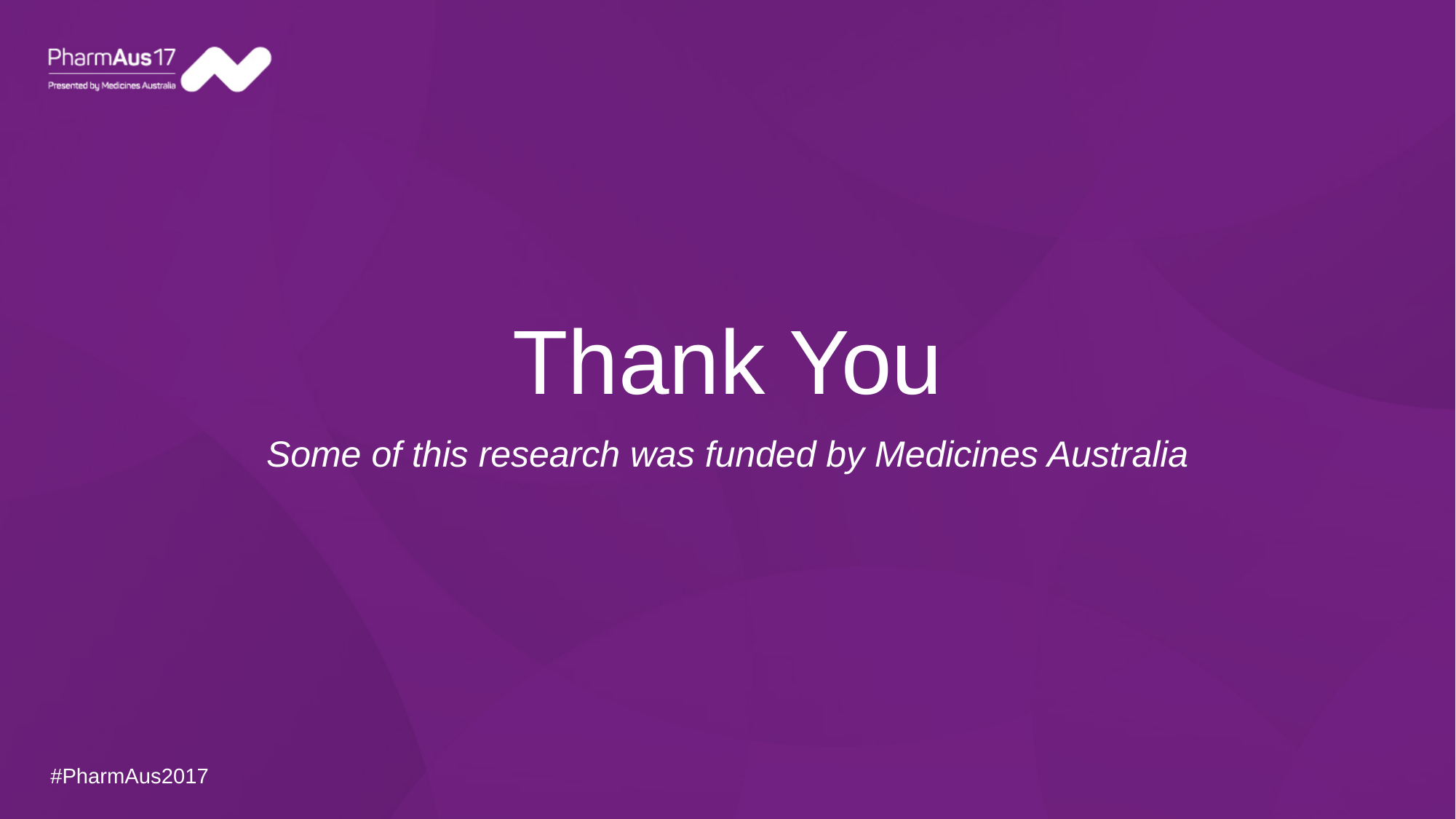

# Thank You
Some of this research was funded by Medicines Australia

#PharmAus2017